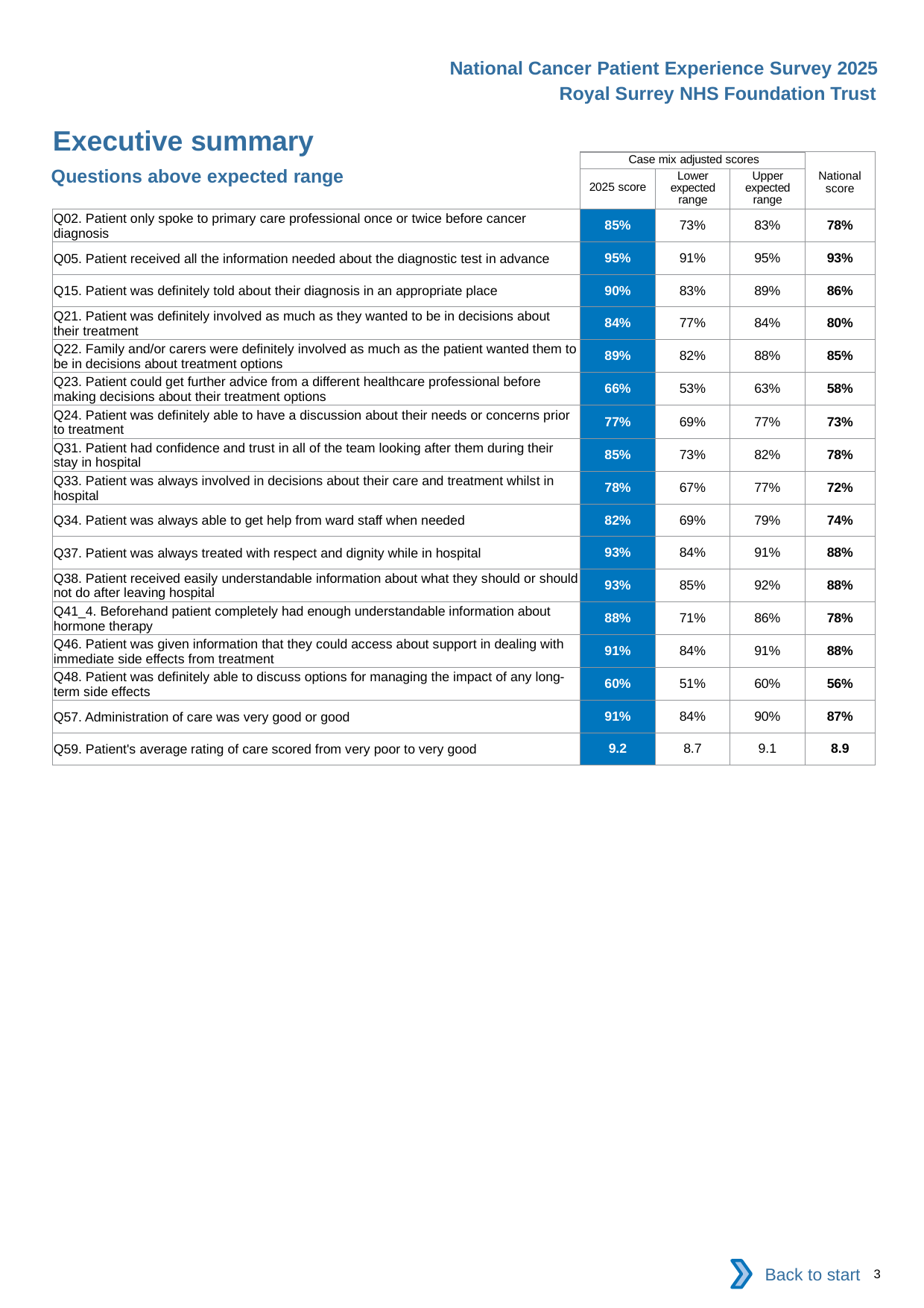

National Cancer Patient Experience Survey 2025
Royal Surrey NHS Foundation Trust
Executive summary
|  | Case mix adjusted scores |  |  | National score |
| --- | --- | --- | --- | --- |
|  | 2025 score | Lower expected range | Upper expected range |  |
| Q02. Patient only spoke to primary care professional once or twice before cancer diagnosis | 85% | 73% | 83% | 78% |
| Q05. Patient received all the information needed about the diagnostic test in advance | 95% | 91% | 95% | 93% |
| Q15. Patient was definitely told about their diagnosis in an appropriate place | 90% | 83% | 89% | 86% |
| Q21. Patient was definitely involved as much as they wanted to be in decisions about their treatment | 84% | 77% | 84% | 80% |
| Q22. Family and/or carers were definitely involved as much as the patient wanted them to be in decisions about treatment options | 89% | 82% | 88% | 85% |
| Q23. Patient could get further advice from a different healthcare professional before making decisions about their treatment options | 66% | 53% | 63% | 58% |
| Q24. Patient was definitely able to have a discussion about their needs or concerns prior to treatment | 77% | 69% | 77% | 73% |
| Q31. Patient had confidence and trust in all of the team looking after them during their stay in hospital | 85% | 73% | 82% | 78% |
| Q33. Patient was always involved in decisions about their care and treatment whilst in hospital | 78% | 67% | 77% | 72% |
| Q34. Patient was always able to get help from ward staff when needed | 82% | 69% | 79% | 74% |
| Q37. Patient was always treated with respect and dignity while in hospital | 93% | 84% | 91% | 88% |
| Q38. Patient received easily understandable information about what they should or should not do after leaving hospital | 93% | 85% | 92% | 88% |
| Q41\_4. Beforehand patient completely had enough understandable information about hormone therapy | 88% | 71% | 86% | 78% |
| Q46. Patient was given information that they could access about support in dealing with immediate side effects from treatment | 91% | 84% | 91% | 88% |
| Q48. Patient was definitely able to discuss options for managing the impact of any long-term side effects | 60% | 51% | 60% | 56% |
| Q57. Administration of care was very good or good | 91% | 84% | 90% | 87% |
| Q59. Patient's average rating of care scored from very poor to very good | 9.2 | 8.7 | 9.1 | 8.9 |
Questions above expected range
Back to start

3